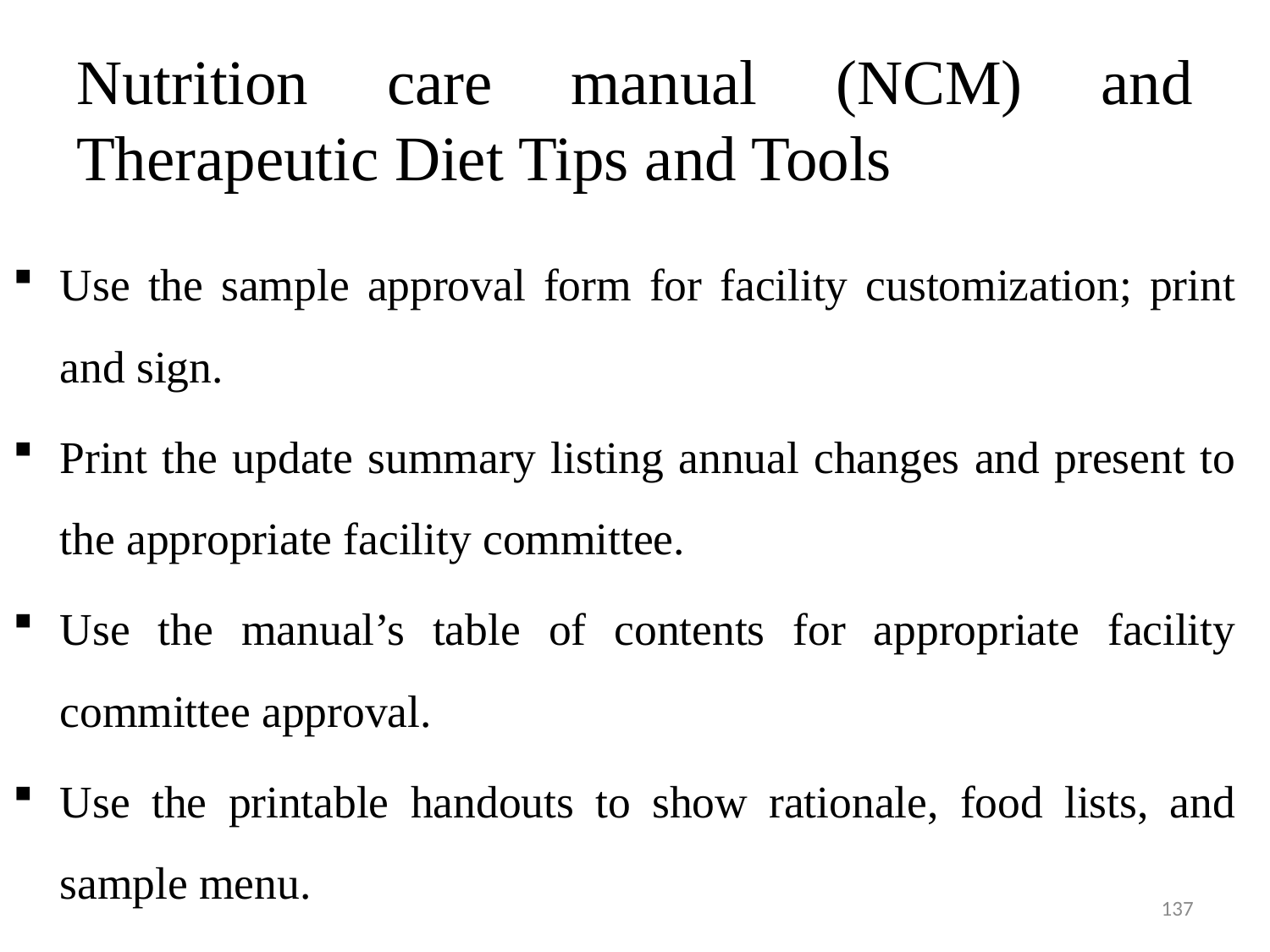

# Nutrition care manual (NCM) and Therapeutic Diet Tips and Tools
Use the sample approval form for facility customization; print and sign.
Print the update summary listing annual changes and present to the appropriate facility committee.
Use the manual’s table of contents for appropriate facility committee approval.
Use the printable handouts to show rationale, food lists, and sample menu.

137